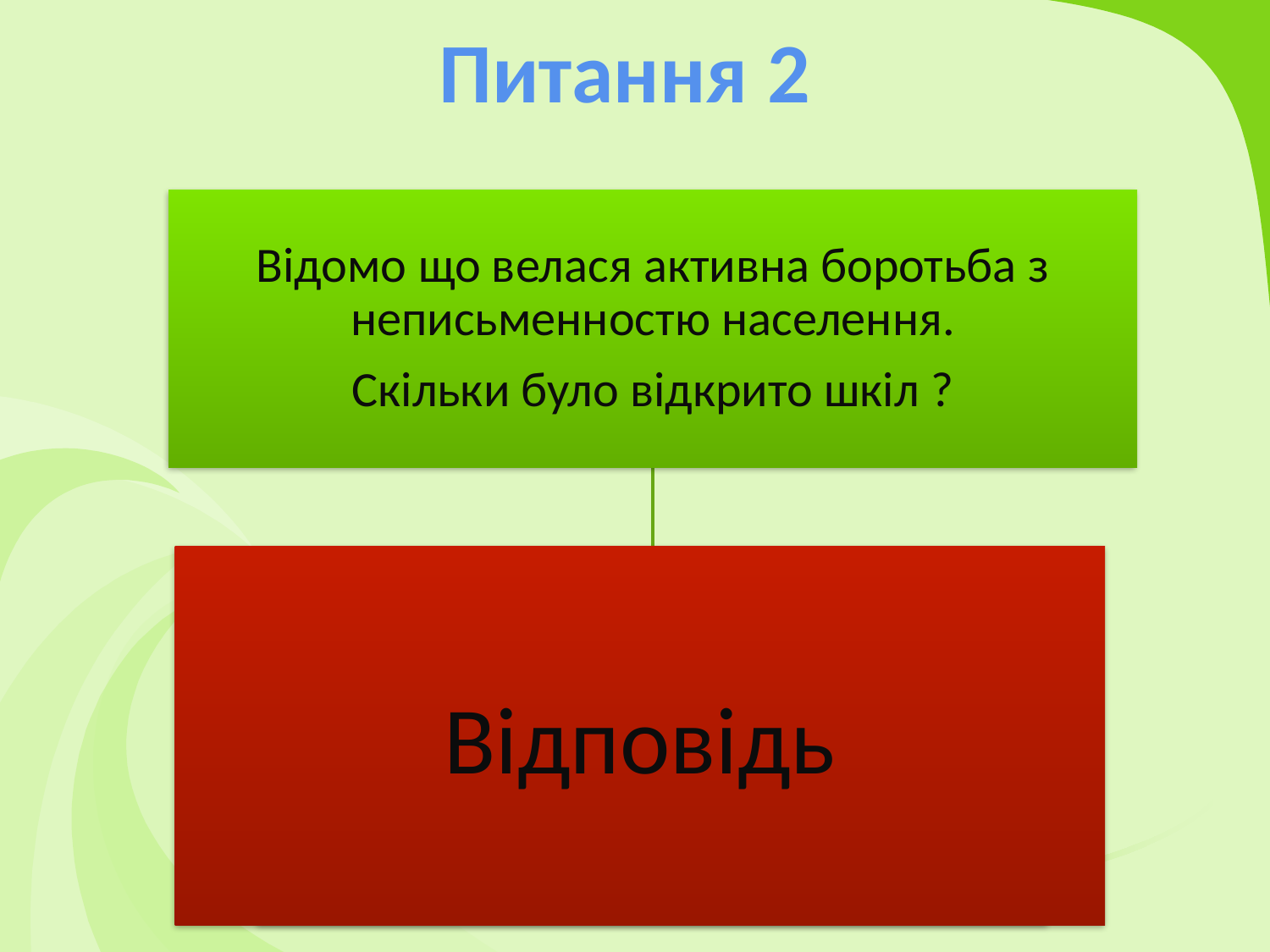

Питання 2

Відомо що велася активна боротьба з неписьменностю населення.
Скільки було відкрито шкіл ?
Протягом 1917—1918 навчального року в Україні відкрилося 30 українських шкіл
Відповідь